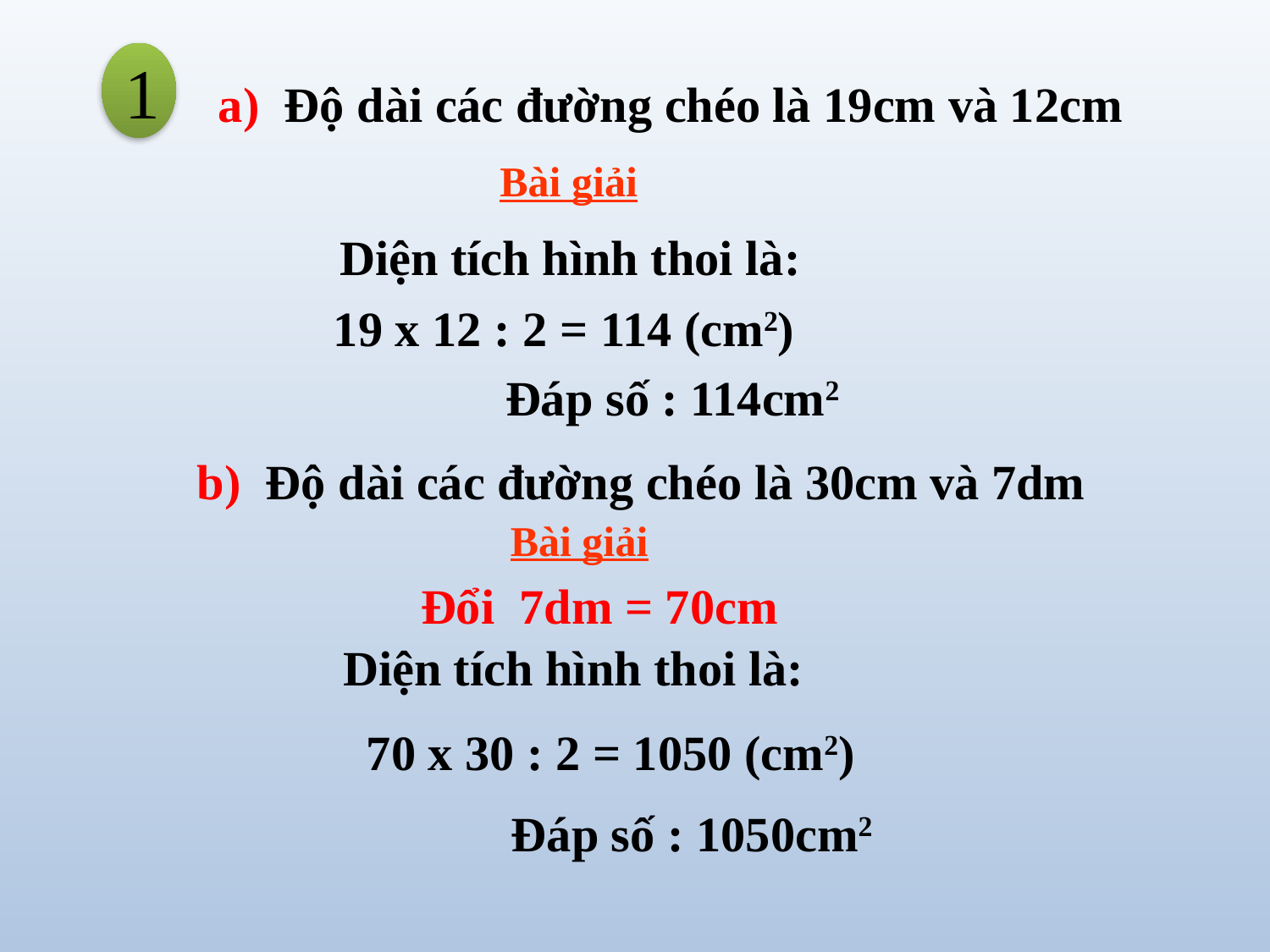

1
a)  Độ dài các đường chéo là 19cm và 12cm
Bài giải
Diện tích hình thoi là:
19 x 12 : 2 = 114 (cm2)
Đáp số : 114cm2
b)  Độ dài các đường chéo là 30cm và 7dm
Bài giải
Đổi  7dm = 70cm
Diện tích hình thoi là:
 70 x 30 : 2 = 1050 (cm2)
Đáp số : 1050cm2